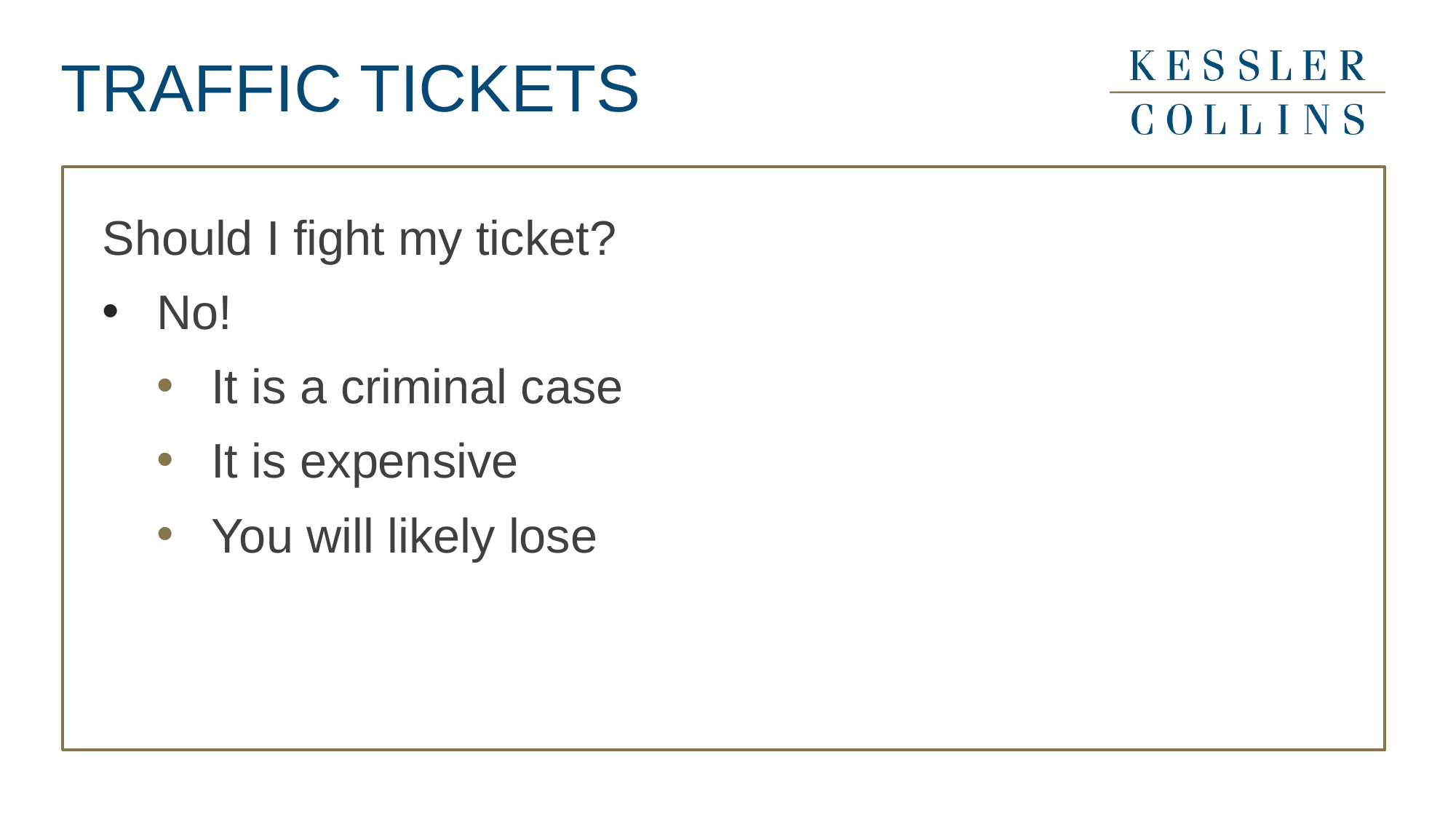

# TRAFFIC TICKETS
Should I fight my ticket?
No!
It is a criminal case
It is expensive
You will likely lose